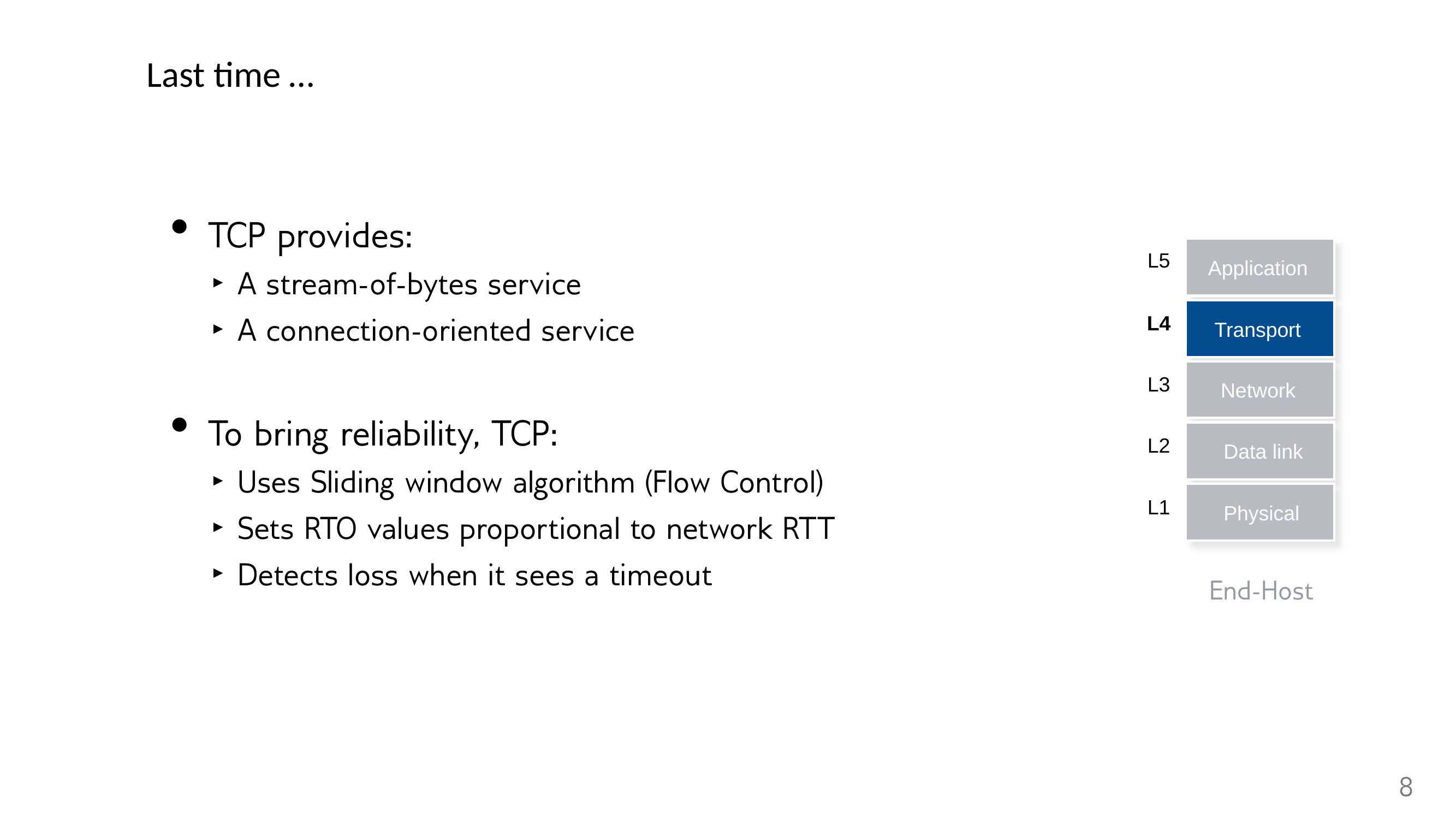

# Last time …
TCP provides:
A stream-of-bytes service
A connection-oriented service

To bring reliability, TCP:
Uses Sliding window algorithm (Flow Control)
Sets RTO values proportional to network RTT
Detects loss when it sees a timeout

Application
L5

Transport
L4

Network
L3

Data link
L2

Physical
L1
End-Host
8